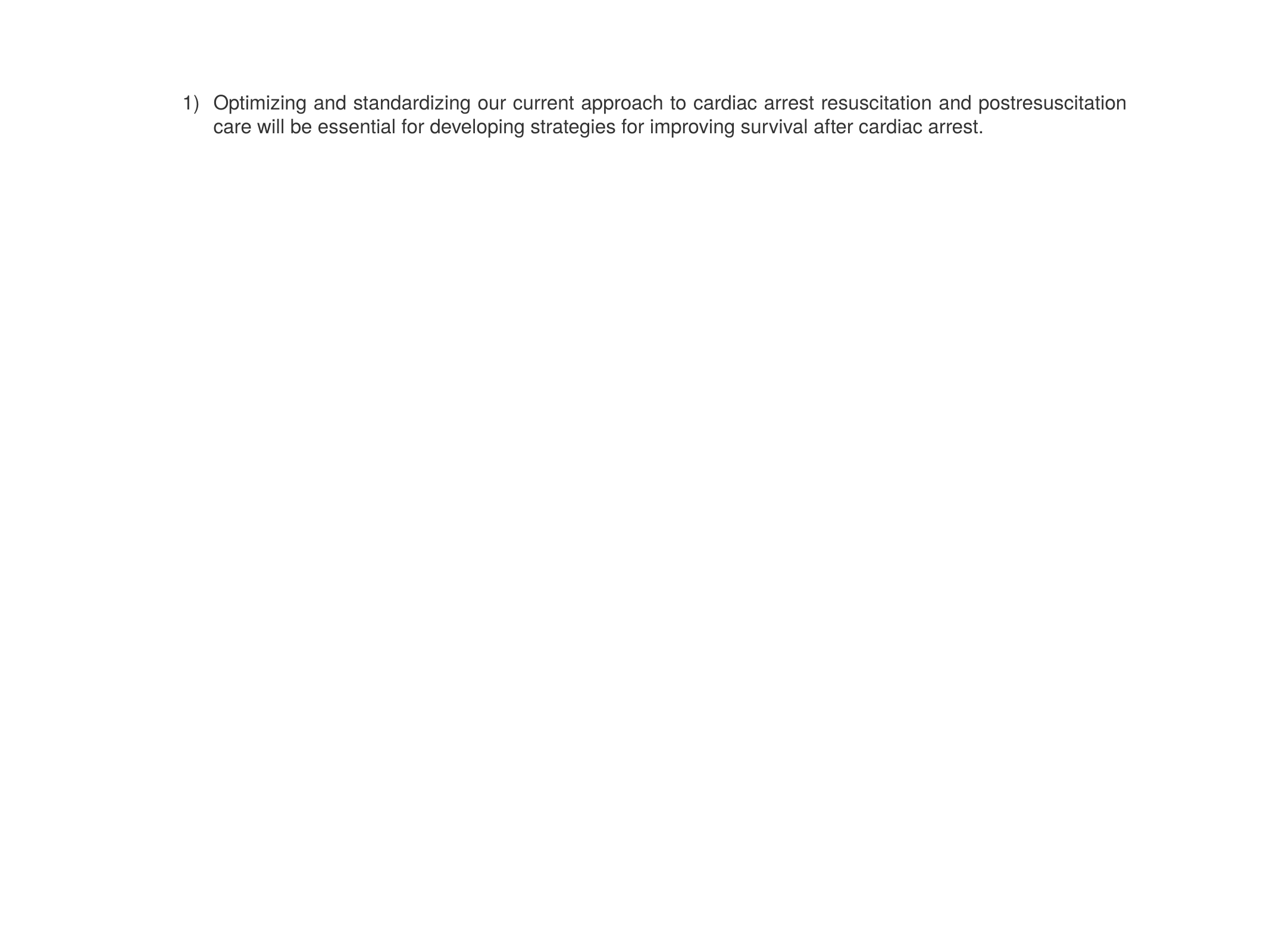

Optimizing and standardizing our current approach to cardiac arrest resuscitation and postresuscitation care will be essential for developing strategies for improving survival after cardiac arrest.